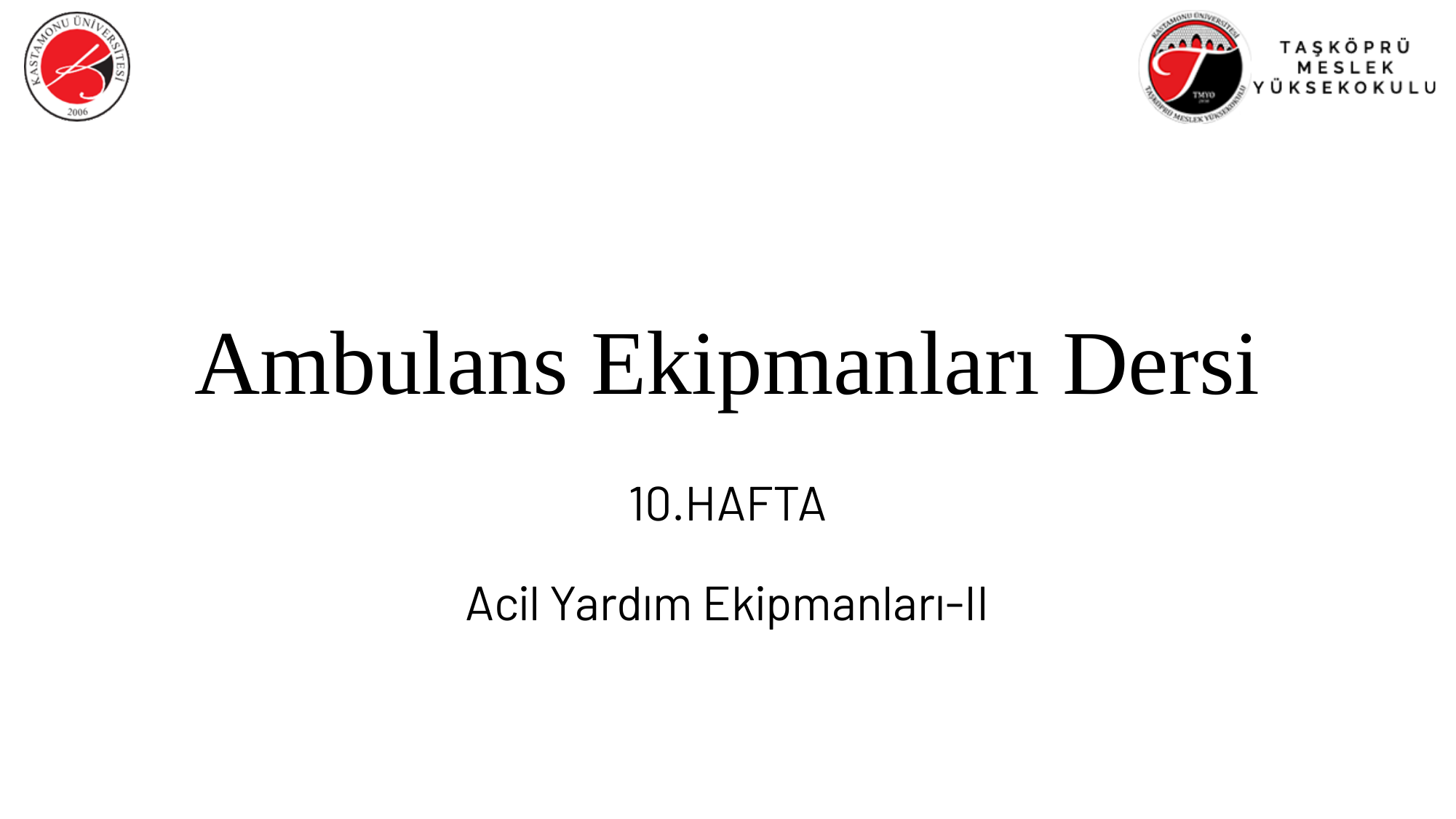

# Ambulans Ekipmanları Dersi
10.HAFTA
Acil Yardım Ekipmanları-II